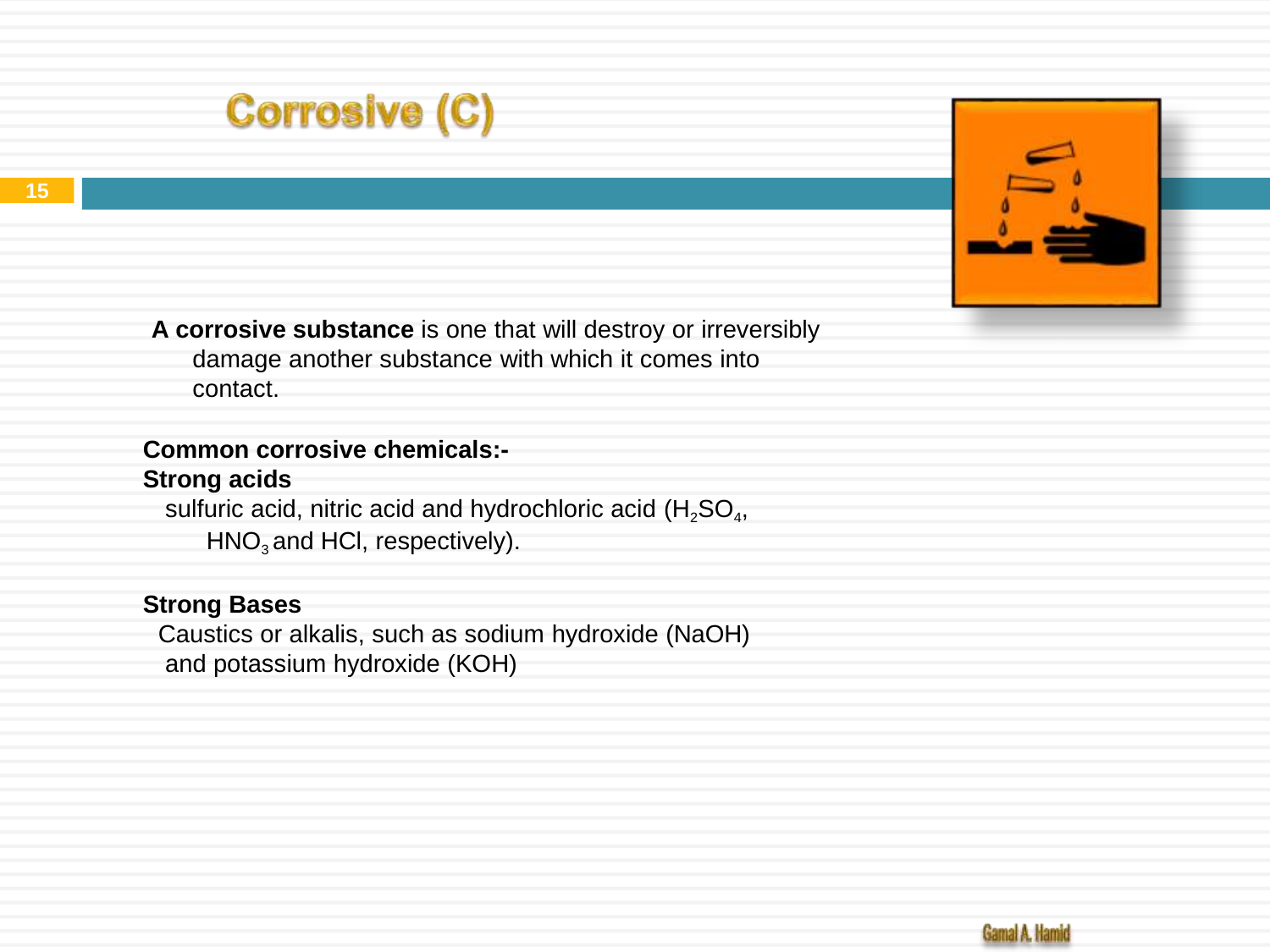

15
A corrosive substance is one that will destroy or irreversibly  damage another substance with which it comes into contact.

Common corrosive chemicals:-
Strong acids
sulfuric acid, nitric acid and hydrochloric acid (H2SO4,  HNO3 and HCl, respectively).

Strong Bases
Caustics or alkalis, such as sodium hydroxide (NaOH)
and potassium hydroxide (KOH)